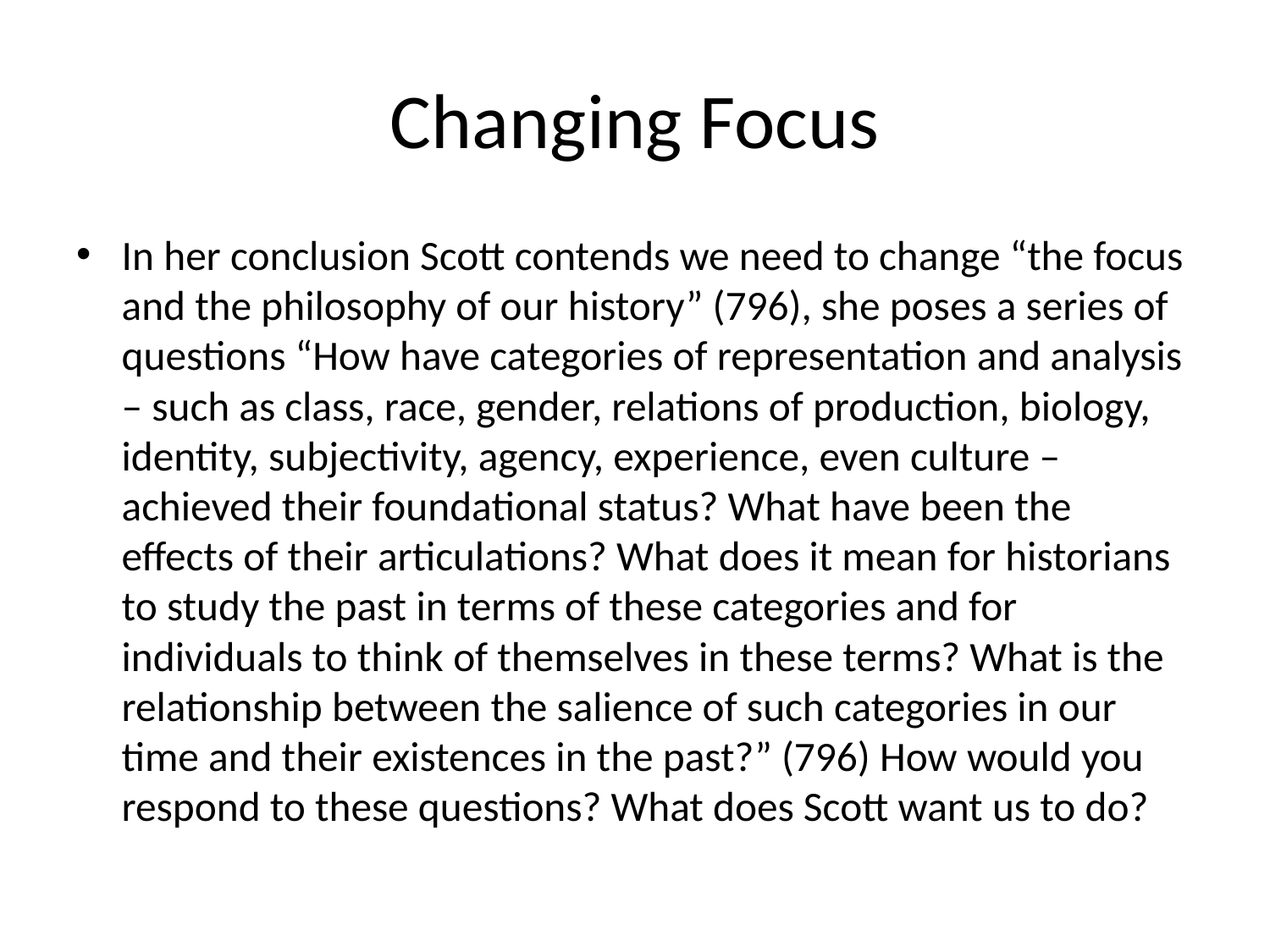

# Changing Focus
In her conclusion Scott contends we need to change “the focus and the philosophy of our history” (796), she poses a series of questions “How have categories of representation and analysis – such as class, race, gender, relations of production, biology, identity, subjectivity, agency, experience, even culture – achieved their foundational status? What have been the effects of their articulations? What does it mean for historians to study the past in terms of these categories and for individuals to think of themselves in these terms? What is the relationship between the salience of such categories in our time and their existences in the past?” (796) How would you respond to these questions? What does Scott want us to do?